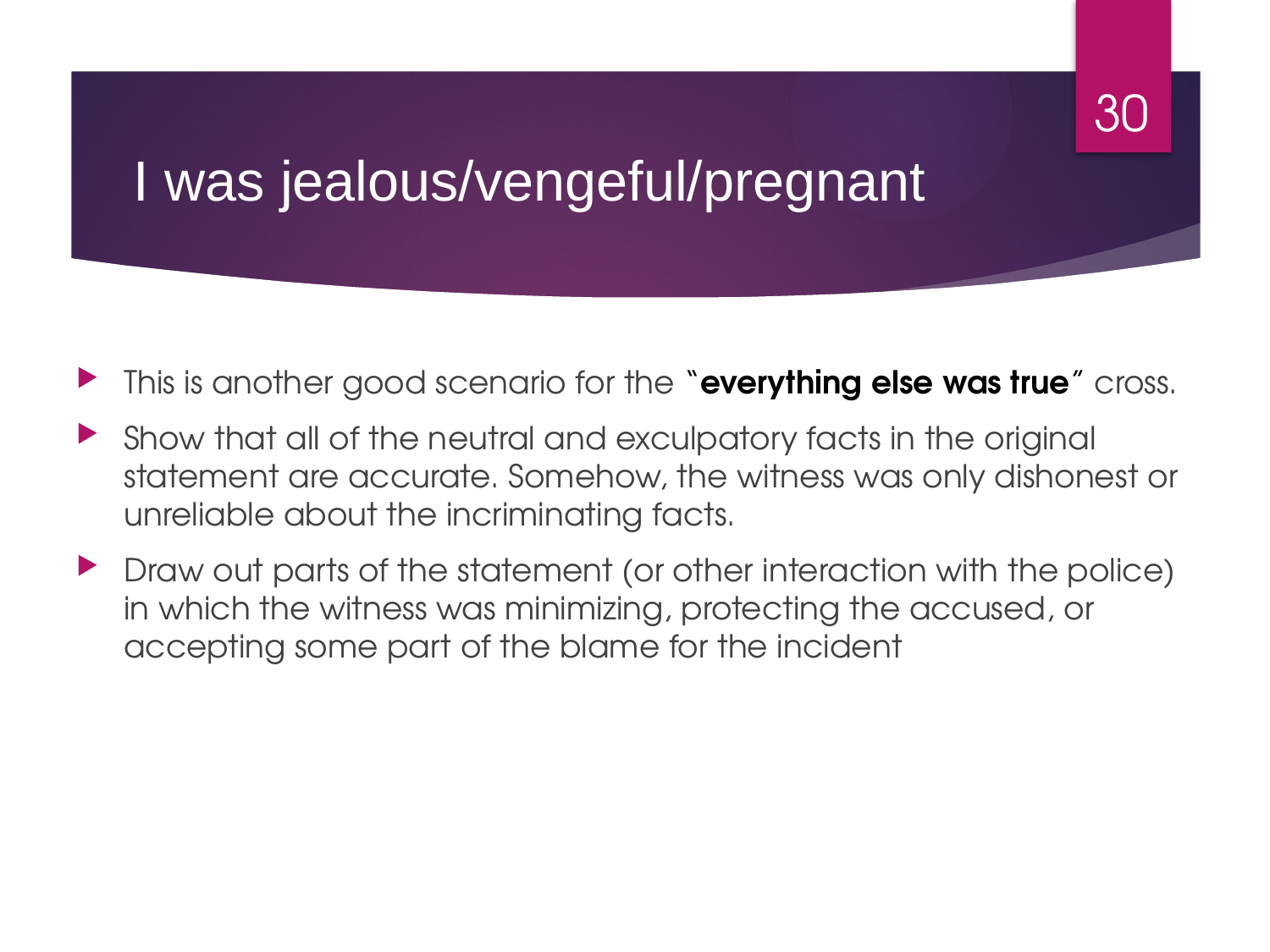

30
# I was jealous/vengeful/pregnant
This is another good scenario for the “everything else was true” cross.
Show that all of the neutral and exculpatory facts in the original statement are accurate. Somehow, the witness was only dishonest or unreliable about the incriminating facts.
Draw out parts of the statement (or other interaction with the police) in which the witness was minimizing, protecting the accused, or accepting some part of the blame for the incident